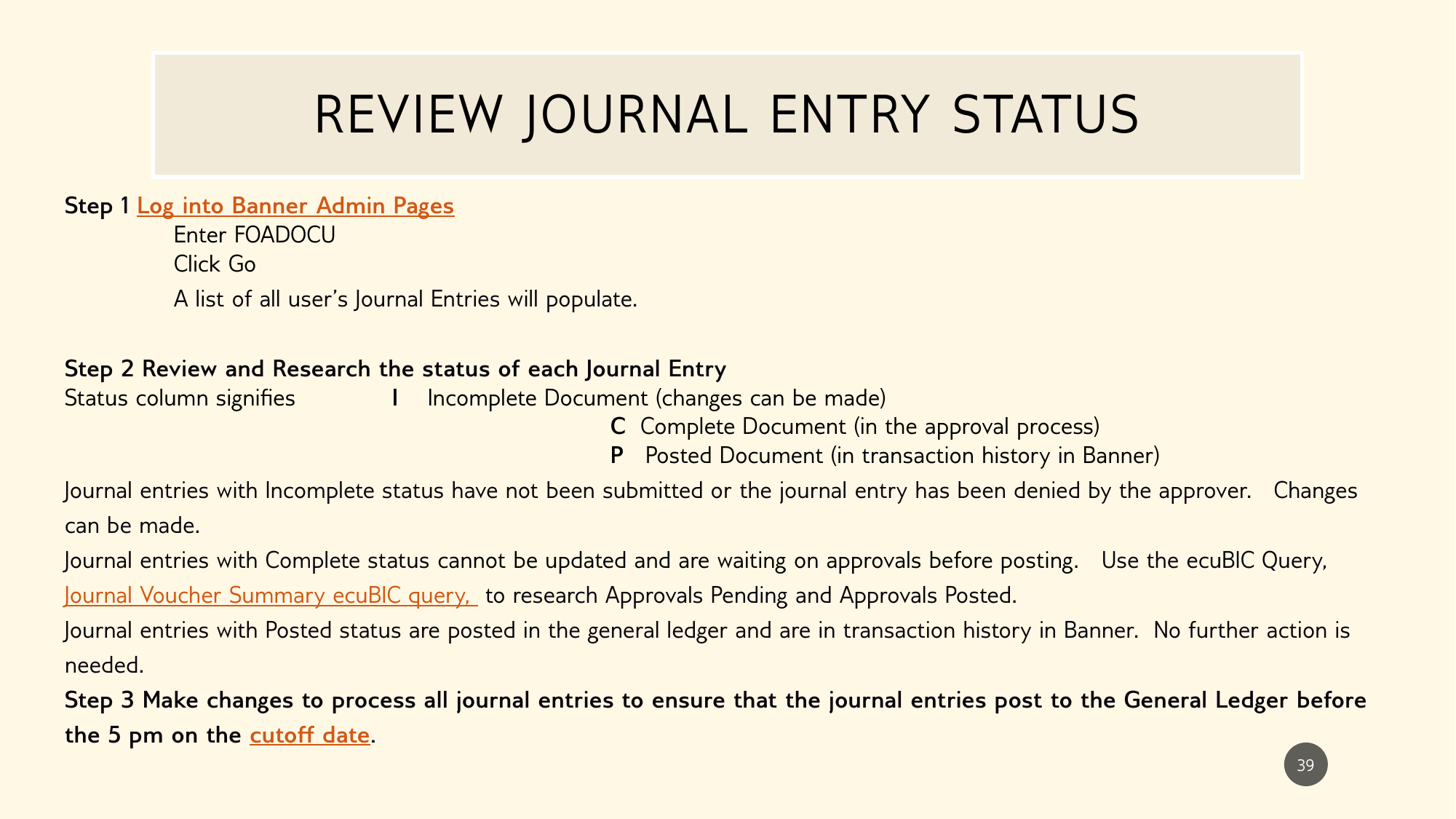

# Review Journal entry STATUS
Step 1 Log into Banner Admin Pages
	Enter FOADOCU
	Click Go
	A list of all user’s Journal Entries will populate.

Step 2 Review and Research the status of each Journal Entry
Status column signifies 	I    Incomplete Document (changes can be made)
					C  Complete Document (in the approval process)
					P   Posted Document (in transaction history in Banner)
Journal entries with Incomplete status have not been submitted or the journal entry has been denied by the approver.   Changes can be made.
Journal entries with Complete status cannot be updated and are waiting on approvals before posting.   Use the ecuBIC Query,   Journal Voucher Summary ecuBIC query,  to research Approvals Pending and Approvals Posted.
Journal entries with Posted status are posted in the general ledger and are in transaction history in Banner.  No further action is needed.
Step 3 Make changes to process all journal entries to ensure that the journal entries post to the General Ledger before the 5 pm on the cutoff date.
39